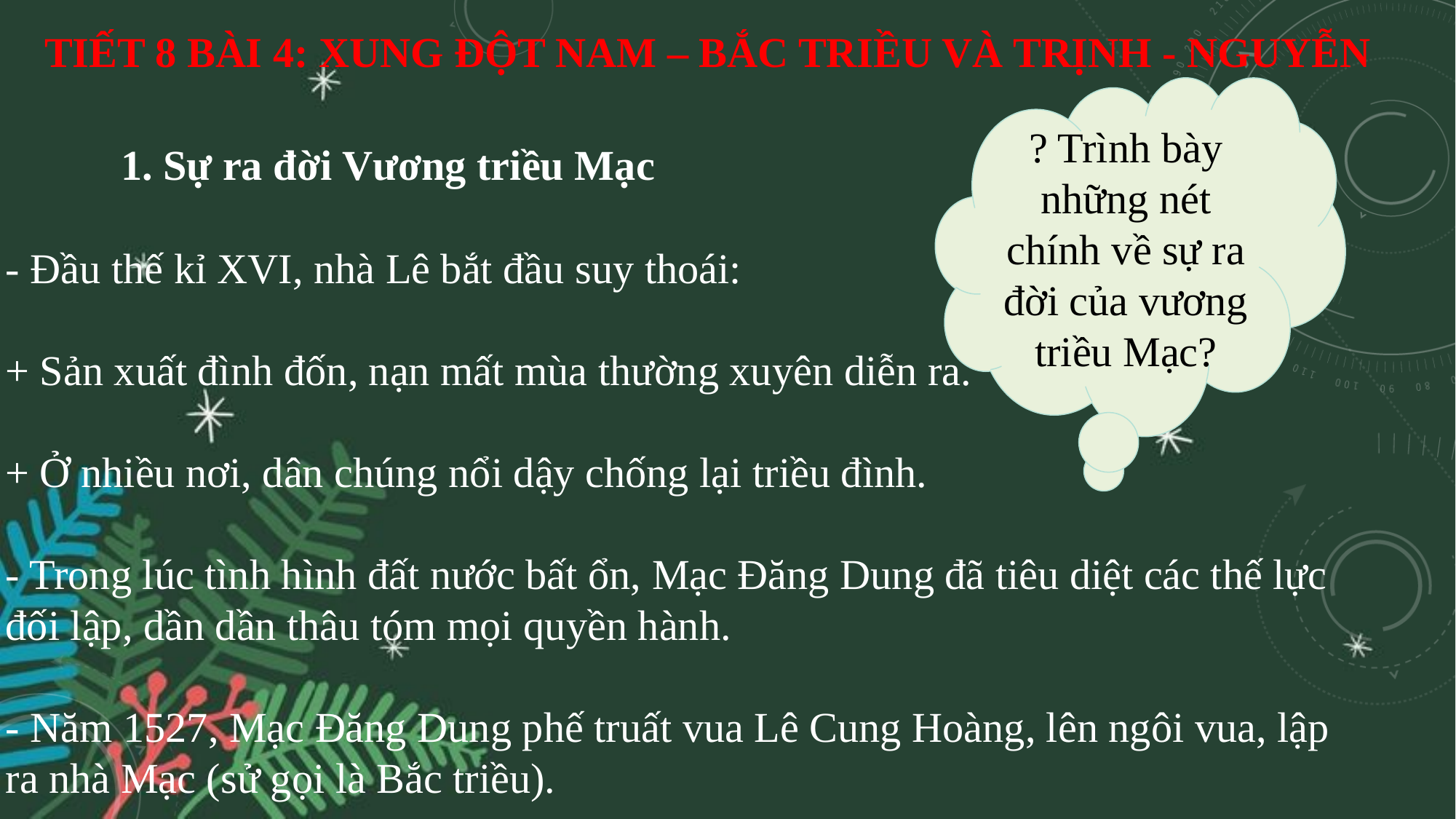

# Tiết 8 Bài 4: XUNG ĐỘT NAM – BẮC TRIỀU VÀ TRỊNH - NGUYỄN
? Trình bày những nét chính về sự ra đời của vương triều Mạc?
1. Sự ra đời Vương triều Mạc

- Đầu thế kỉ XVI, nhà Lê bắt đầu suy thoái:

+ Sản xuất đình đốn, nạn mất mùa thường xuyên diễn ra.

+ Ở nhiều nơi, dân chúng nổi dậy chống lại triều đình.

- Trong lúc tình hình đất nước bất ổn, Mạc Đăng Dung đã tiêu diệt các thế lực đối lập, dần dần thâu tóm mọi quyền hành.

- Năm 1527, Mạc Đăng Dung phế truất vua Lê Cung Hoàng, lên ngôi vua, lập ra nhà Mạc (sử gọi là Bắc triều).